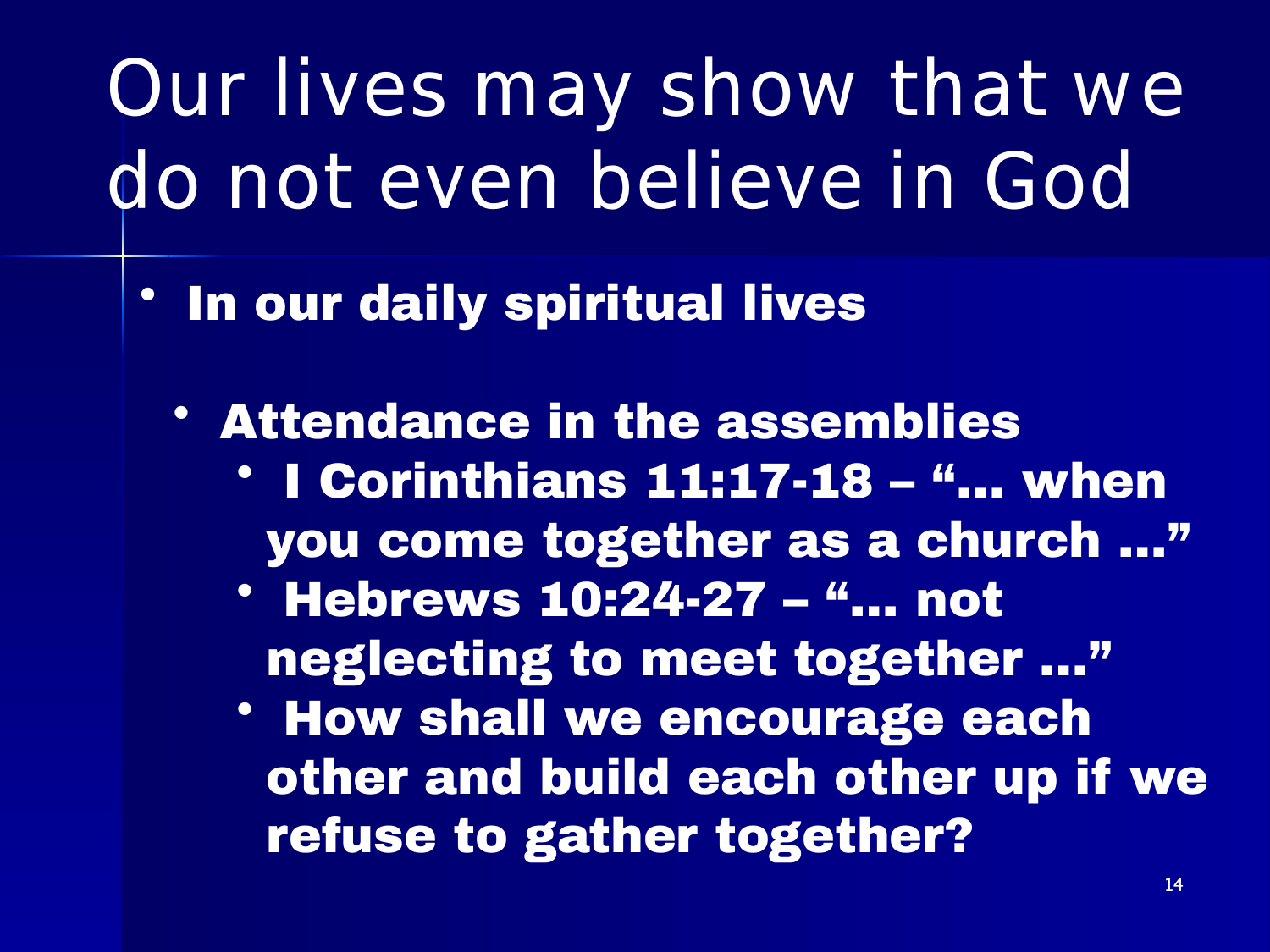

# Our lives may show that we do not even believe in God
 In our daily spiritual lives

 Attendance in the assemblies
 I Corinthians 11:17-18 – “… when you come together as a church …”
 Hebrews 10:24-27 – “… not neglecting to meet together …”
 How shall we encourage each other and build each other up if we refuse to gather together?
14